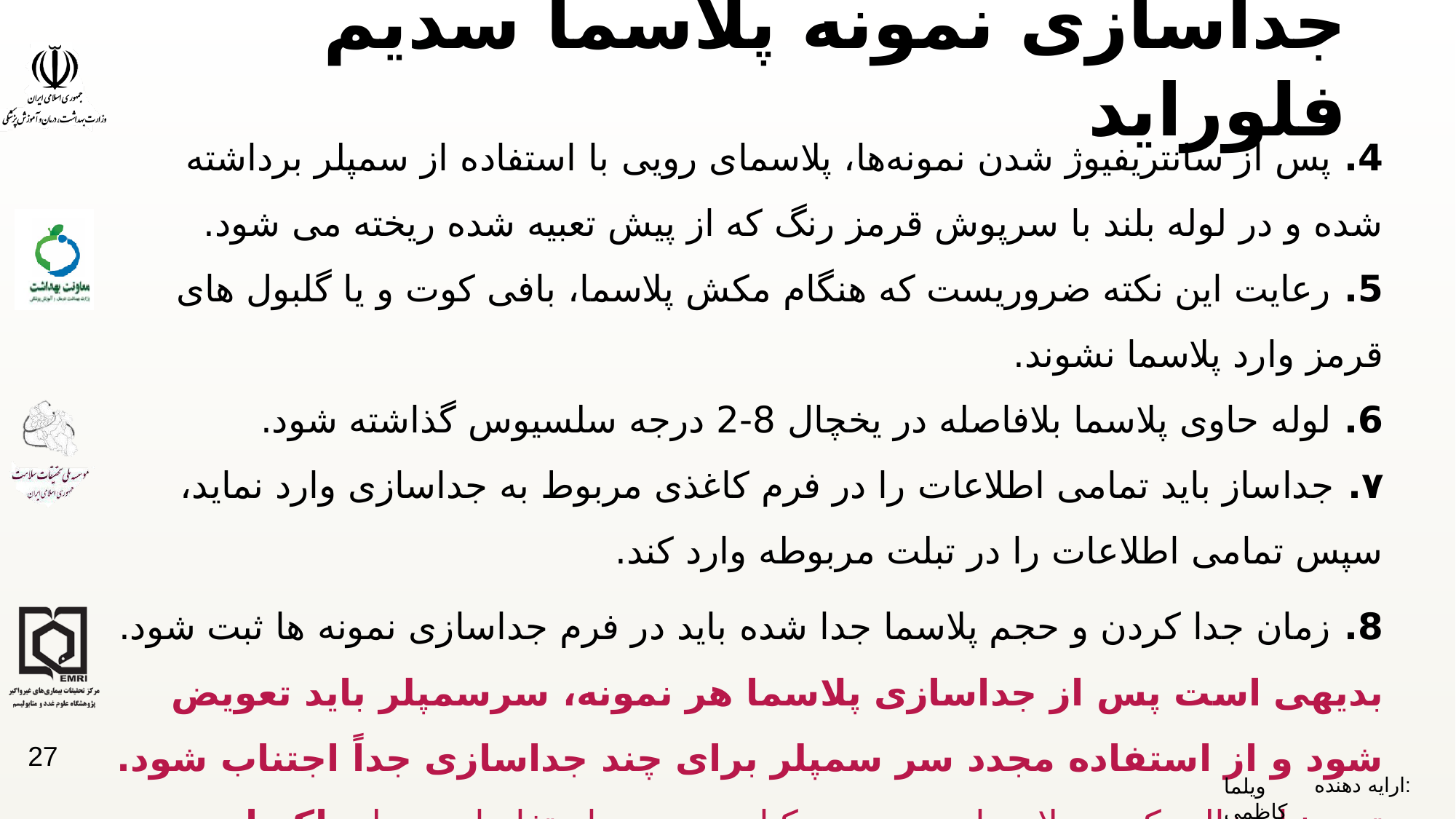

# جداسازی نمونه پلاسما سدیم فلوراید
4. پس از سانتریفیوژ شدن نمونه‌ها، پلاسمای رویی ‌با استفاده از سمپلر برداشته شده و در لوله بلند با سرپوش قرمز رنگ که از پیش تعبیه شده ریخته می شود.
5. رعایت این نکته ضروریست که هنگام مکش پلاسما، بافی کوت و یا گلبول های قرمز وارد پلاسما نشوند.
6. لوله حاوی پلاسما بلافاصله در یخچال 8-2 درجه سلسیوس گذاشته شود.
۷. جداساز باید تمامی اطلاعات را در فرم کاغذی مربوط به جداسازی وارد نماید، سپس تمامی اطلاعات را در تبلت مربوطه وارد کند.
8. زمان جدا کردن و حجم پلاسما جدا شده باید در فرم جداسازی نمونه ها ثبت شود.
بديهی است پس از جداسازی پلاسما هر نمونه، سرسمپلر باید تعویض شود و از استفاده مجدد سر سمپلر برای چند جداسازی جداً اجتناب شود.
توجه: از خالی کردن پلاسما  به‏صورت یکباره و بدون استفاه از سمپلر، اکیدا خودداری شود.

27
ویلما کاظمی